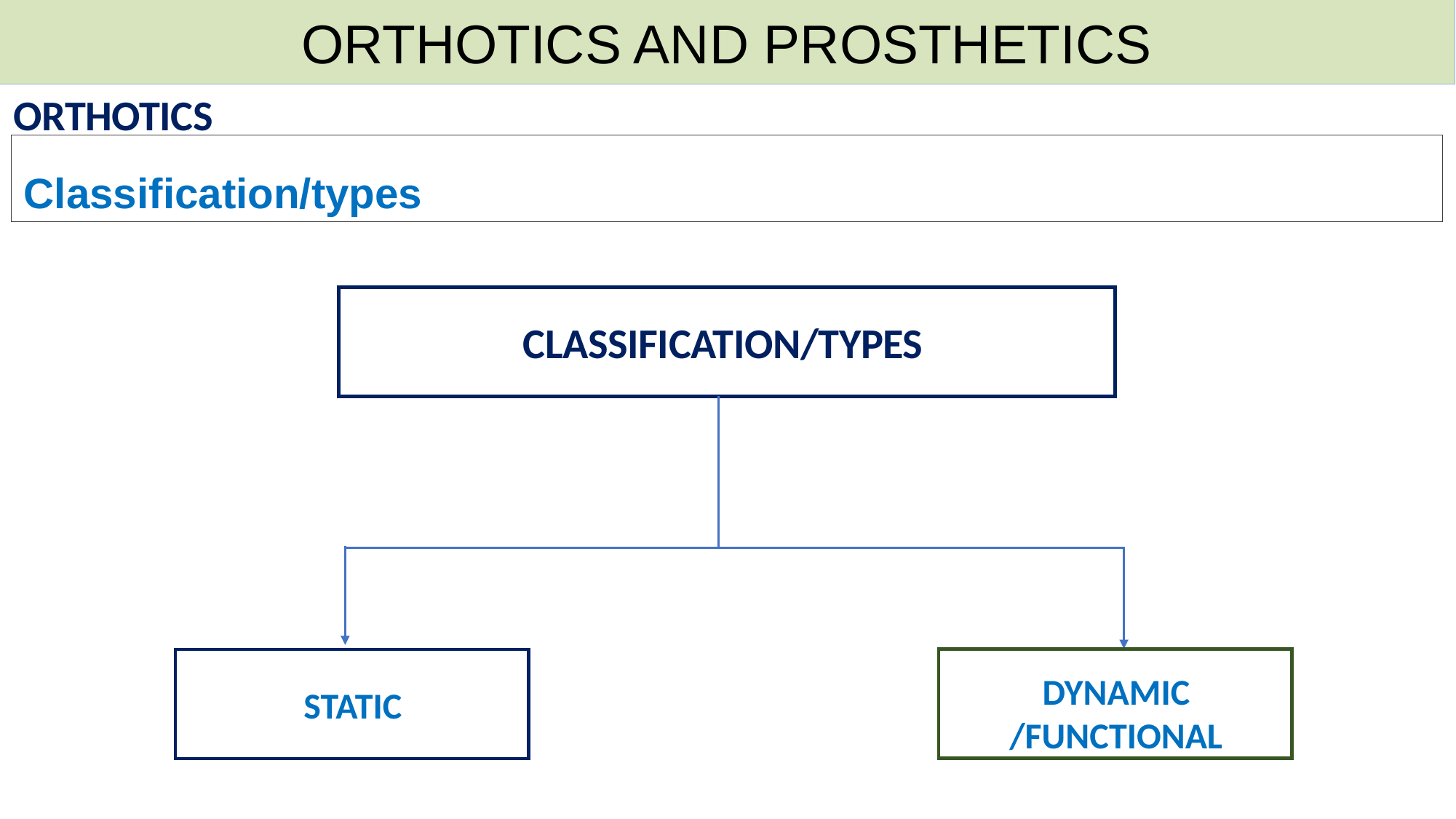

ORTHOTICS AND PROSTHETICS
ORTHOTICS
Classification/types
CLASSIFICATION/TYPES

DYNAMIC /FUNCTIONAL

He
STATIC